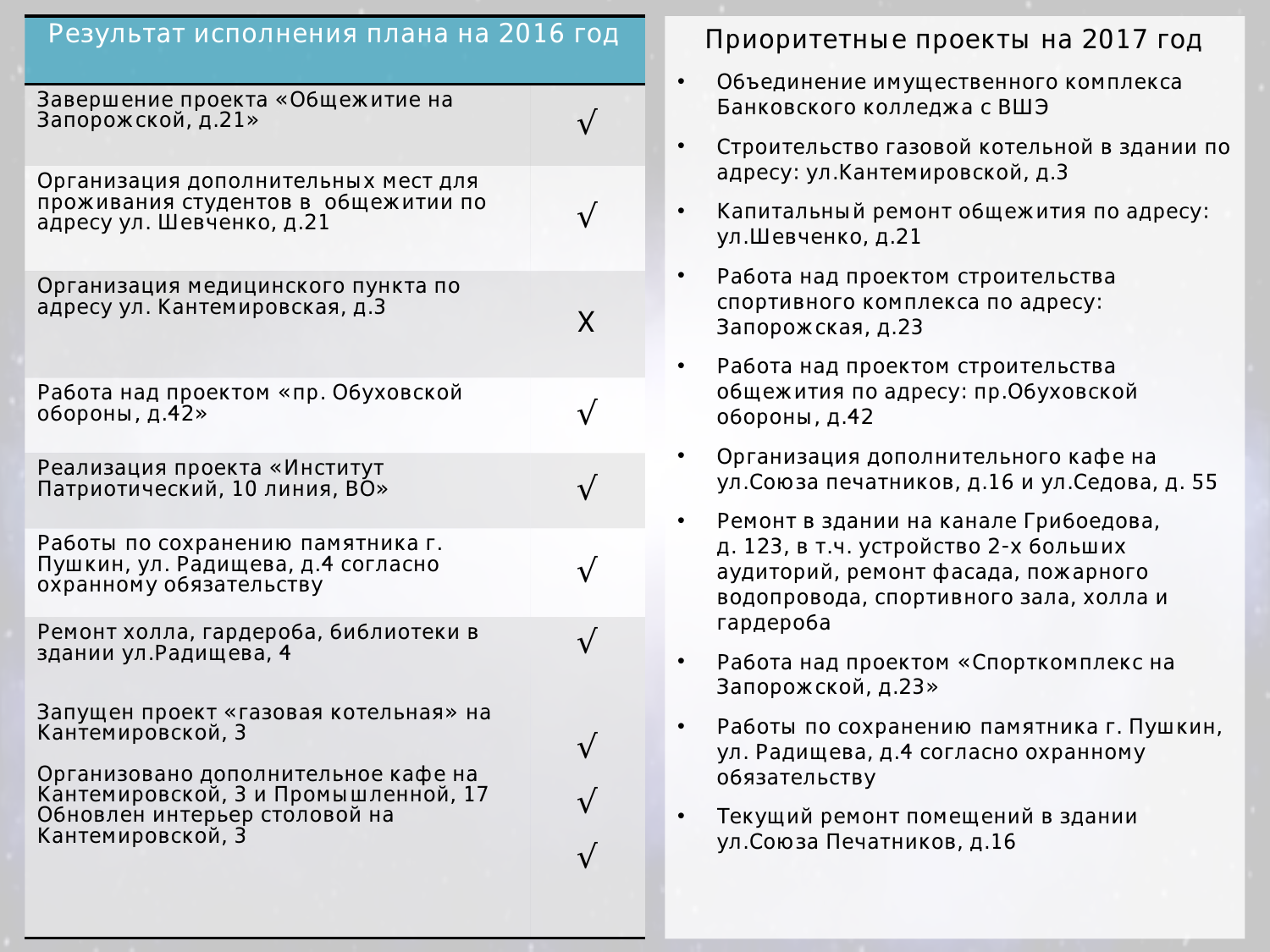

| Результат исполнения плана на 2016 год |  |
| --- | --- |
| Завершение проекта «Общежитие на Запорожской, д.21» | √ |
| Организация дополнительных мест для проживания студентов в  общежитии по адресу ул. Шевченко, д.21 | √ |
| Организация медицинского пункта по адресу ул. Кантемировская, д.3 | Х |
| Работа над проектом «пр. Обуховской обороны, д.42» | √ |
| Реализация проекта «Институт Патриотический, 10 линия, ВО» | √ |
| Работы по сохранению памятника г. Пушкин, ул. Радищева, д.4 согласно охранному обязательству | √ |
| Ремонт холла, гардероба, библиотеки в здании ул.Радищева, 4 | √ |
| Запущен проект «газовая котельная» на Кантемировской, 3 Организовано дополнительное кафе на Кантемировской, 3 и Промышленной, 17 Обновлен интерьер столовой на Кантемировской, 3 | √ √ √ |
Приоритетные проекты на 2017 год
Объединение имущественного комплекса Банковского колледжа с ВШЭ
Строительство газовой котельной в здании по адресу: ул.Кантемировской, д.3
Капитальный ремонт общежития по адресу: ул.Шевченко, д.21
Работа над проектом строительства спортивного комплекса по адресу: Запорожская, д.23
Работа над проектом строительства общежития по адресу: пр.Обуховской обороны, д.42
Организация дополнительного кафе на ул.Союза печатников, д.16 и ул.Седова, д. 55
Ремонт в здании на канале Грибоедова, д. 123, в т.ч. устройство 2-х больших аудиторий, ремонт фасада, пожарного водопровода, спортивного зала, холла и гардероба
Работа над проектом «Спорткомплекс на Запорожской, д.23»
Работы по сохранению памятника г. Пушкин, ул. Радищева, д.4 согласно охранному обязательству
Текущий ремонт помещений в здании ул.Союза Печатников, д.16